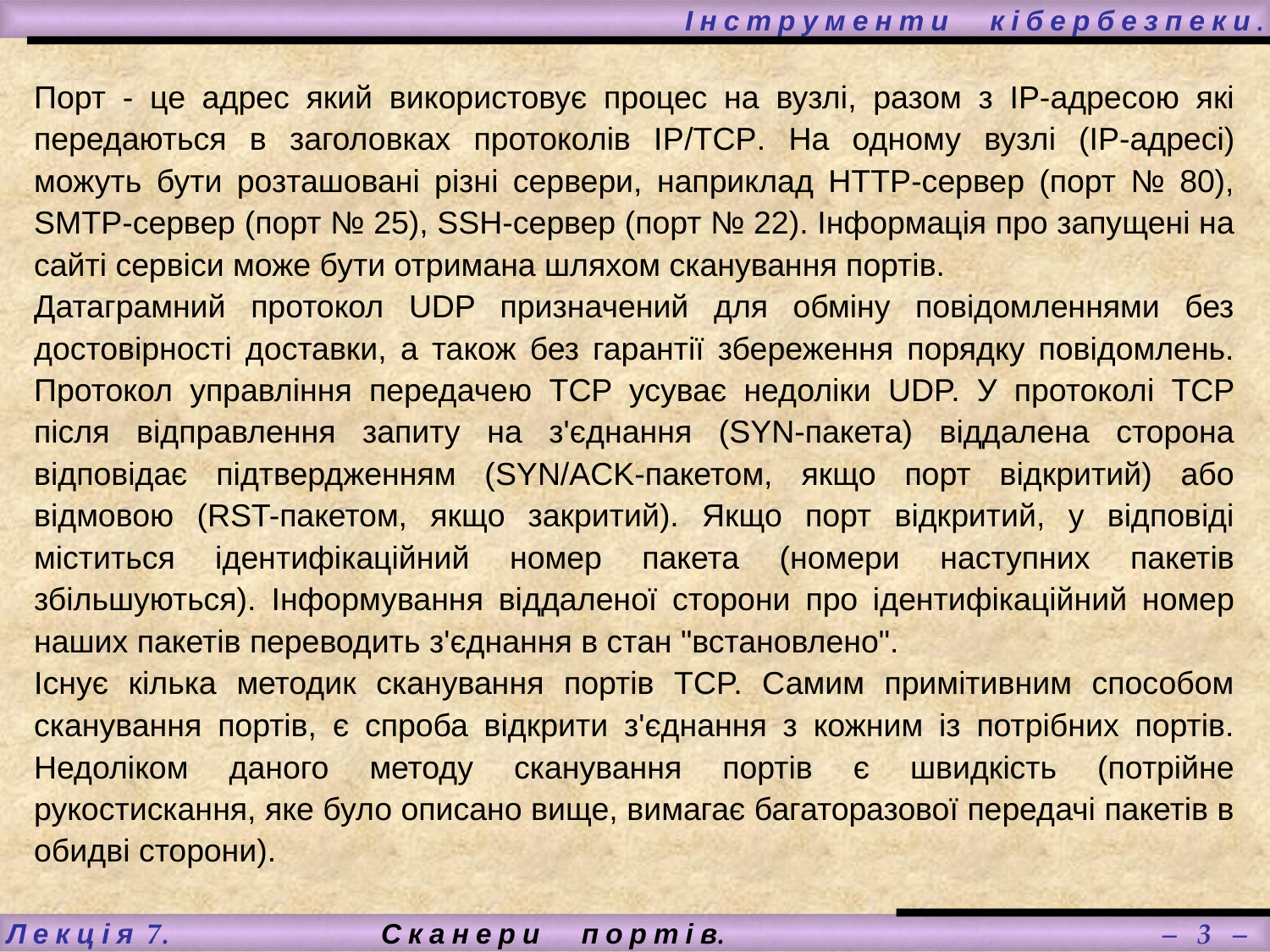

# І н с т р у м е н т и      к і б е р б е з п е к и .

Порт - це адрес який використовує процес на вузлі, разом з ІР-адресою які передаються в заголовках протоколів IP/TCP. На одному вузлі (IP-адресі) можуть бути розташовані різні сервери, наприклад HTTP-сервер (порт № 80), SMTP-сервер (порт № 25), SSH-сервер (порт № 22). Інформація про запущені на сайті сервіси може бути отримана шляхом сканування портів.
Датаграмний протокол UDP призначений для обміну повідомленнями без достовірності доставки, а також без гарантії збереження порядку повідомлень. Протокол управління передачею TCP усуває недоліки UDP. У протоколі TCP після відправлення запиту на з'єднання (SYN-пакета) віддалена сторона відповідає підтвердженням (SYN/ACK-пакетом, якщо порт відкритий) або відмовою (RST-пакетом, якщо закритий). Якщо порт відкритий, у відповіді міститься ідентифікаційний номер пакета (номери наступних пакетів збільшуються). Інформування віддаленої сторони про ідентифікаційний номер наших пакетів переводить з'єднання в стан "встановлено".
Існує кілька методик сканування портів TCP. Самим примітивним способом сканування портів, є спроба відкрити з'єднання з кожним із потрібних портів. Недоліком даного методу сканування портів є швидкість (потрійне рукостискання, яке було описано вище, вимагає багаторазової передачі пакетів в обидві сторони).

 Л е к ц і я  7.		С к а н е р и      п о р т і в.			                     –   3   –